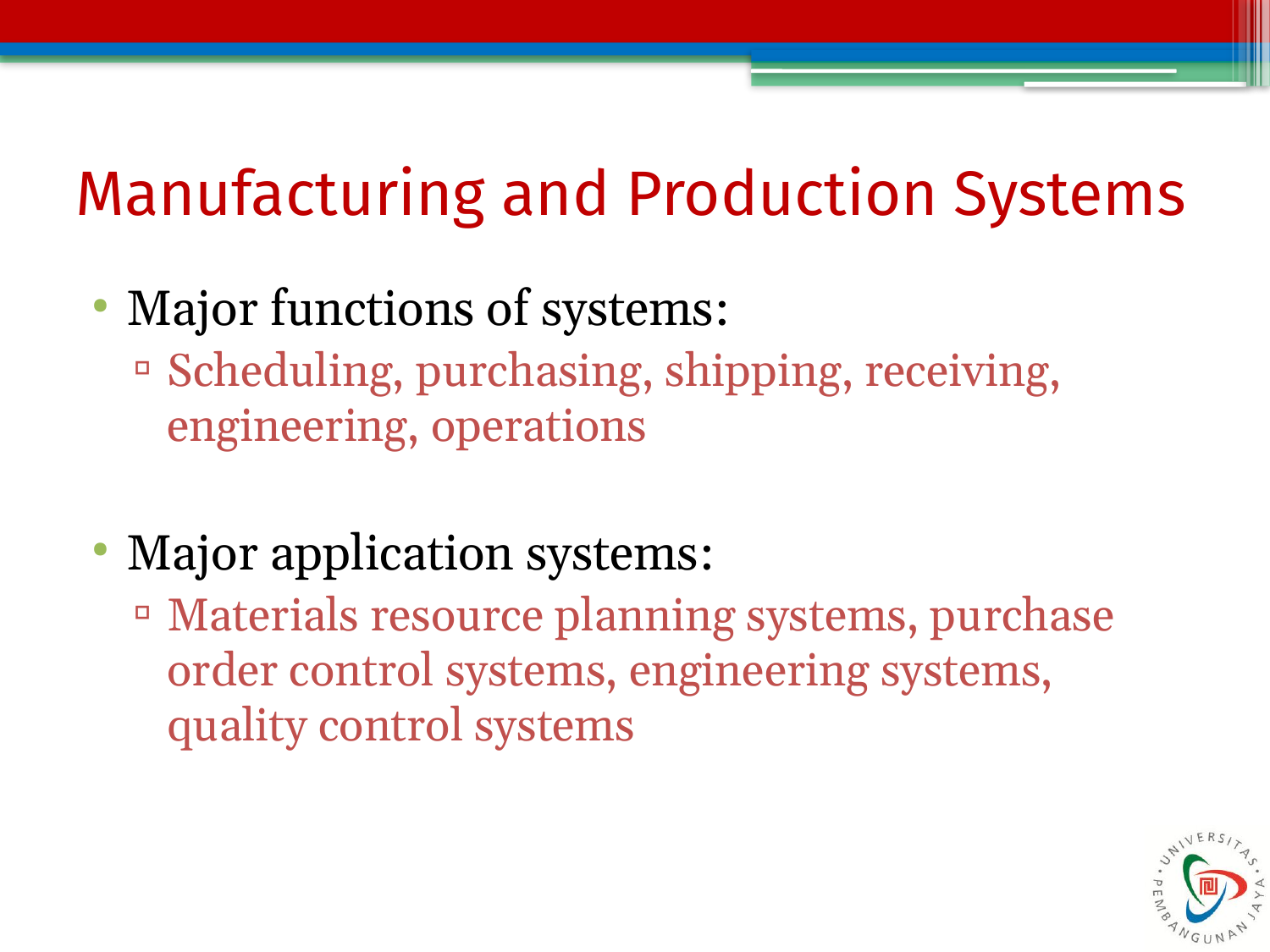

# Manufacturing and Production Systems
Major functions of systems:
Scheduling, purchasing, shipping, receiving, engineering, operations

Major application systems:
Materials resource planning systems, purchase order control systems, engineering systems, quality control systems